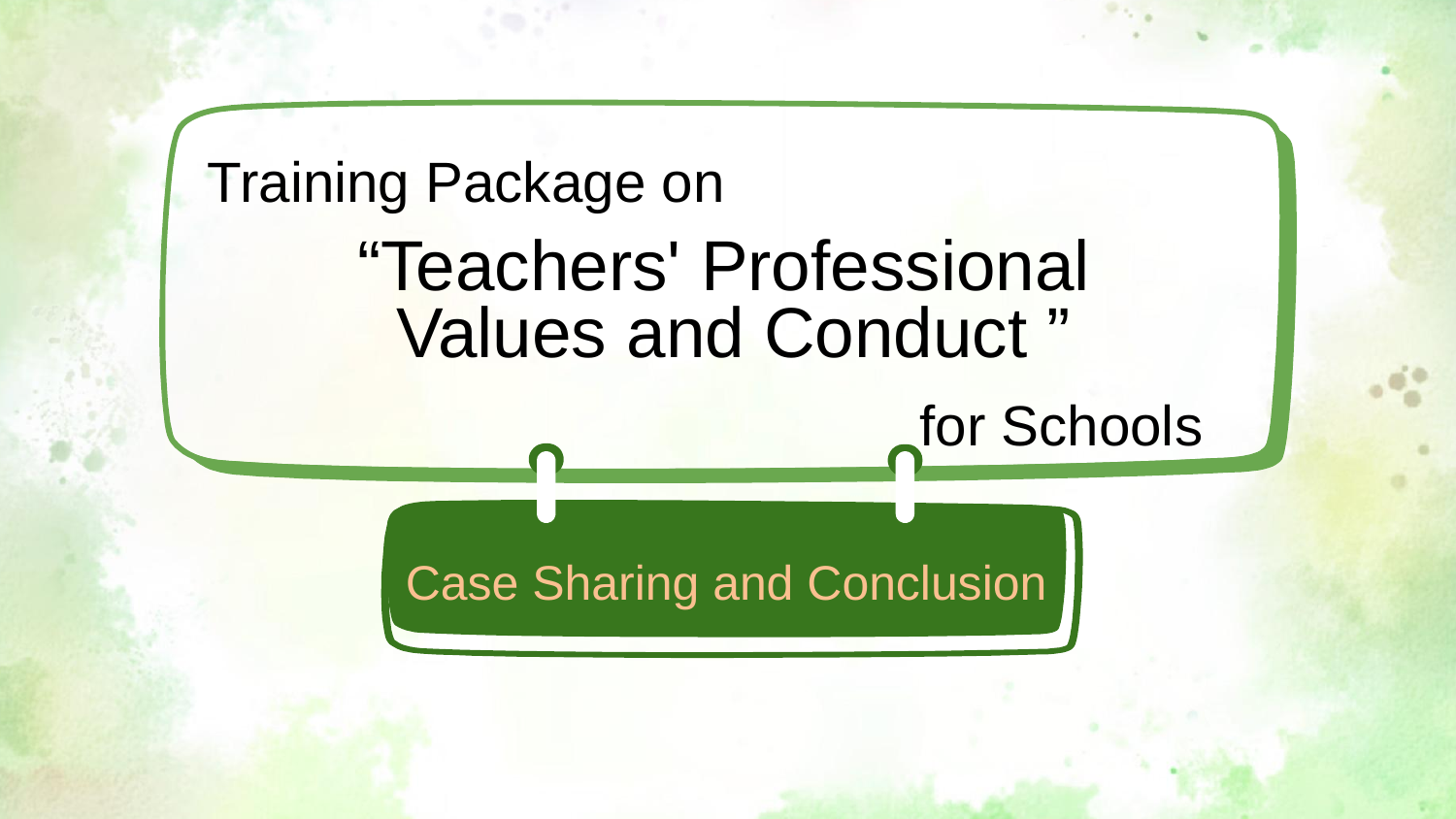

Training Package on
“Teachers' Professional
Values and Conduct ”
for Schools
 Case Sharing and Conclusion